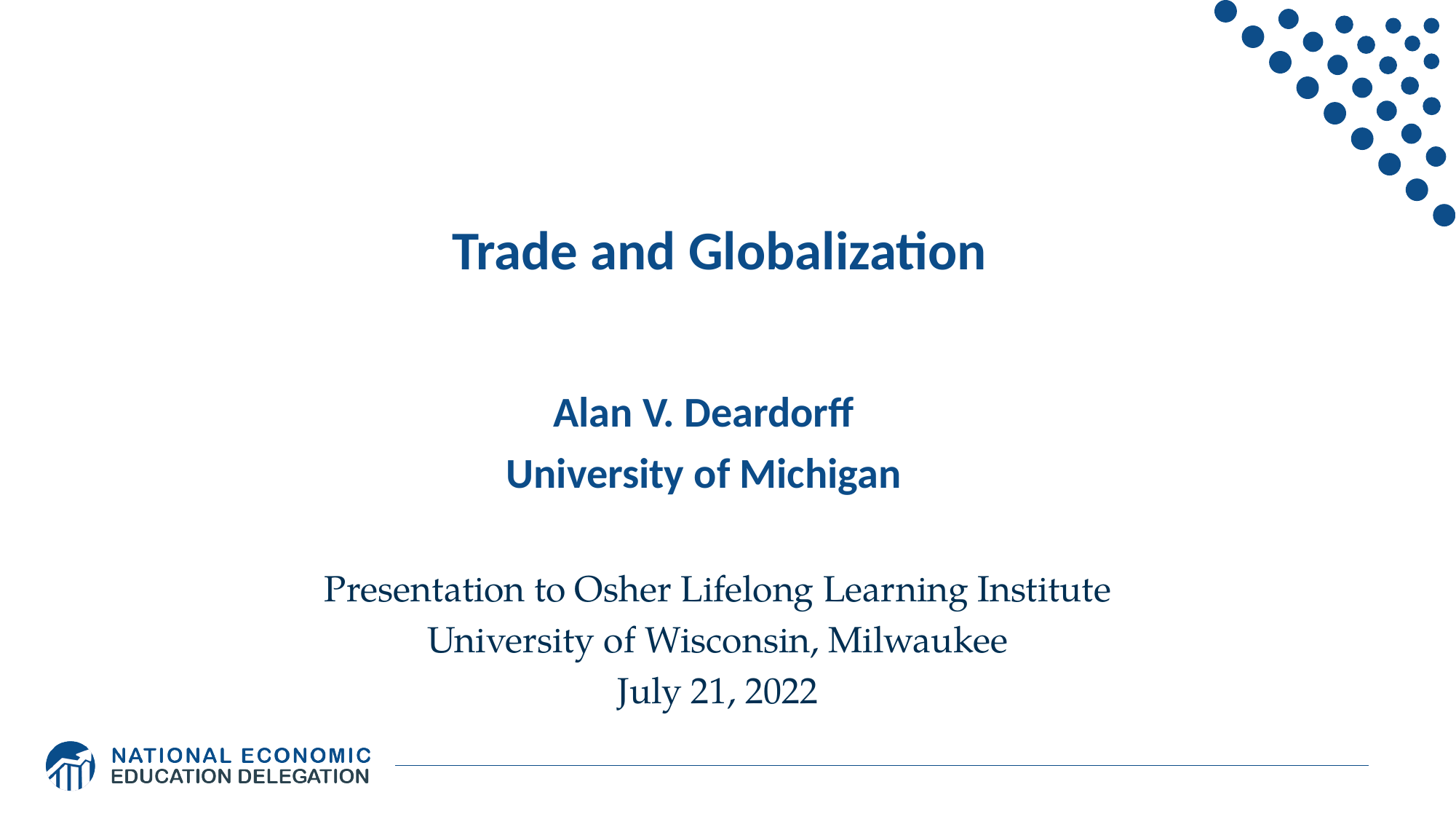

# Trade and Globalization
Alan V. Deardorff
University of Michigan
Presentation to Osher Lifelong Learning Institute
University of Wisconsin, Milwaukee
July 21, 2022